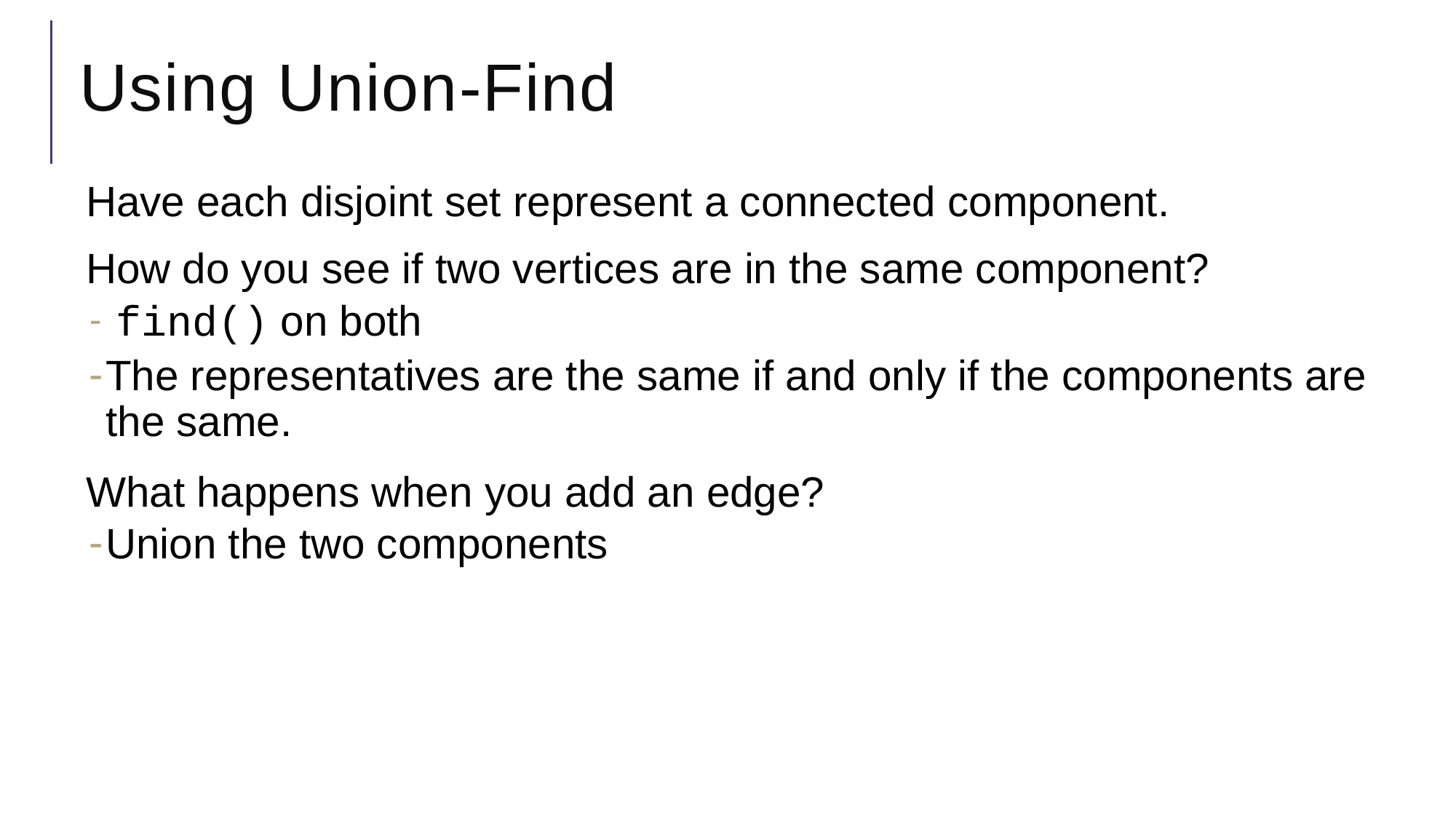

# Using Union-Find
Have each disjoint set represent a connected component.
How do you see if two vertices are in the same component?
 find() on both
The representatives are the same if and only if the components are the same.
What happens when you add an edge?
Union the two components